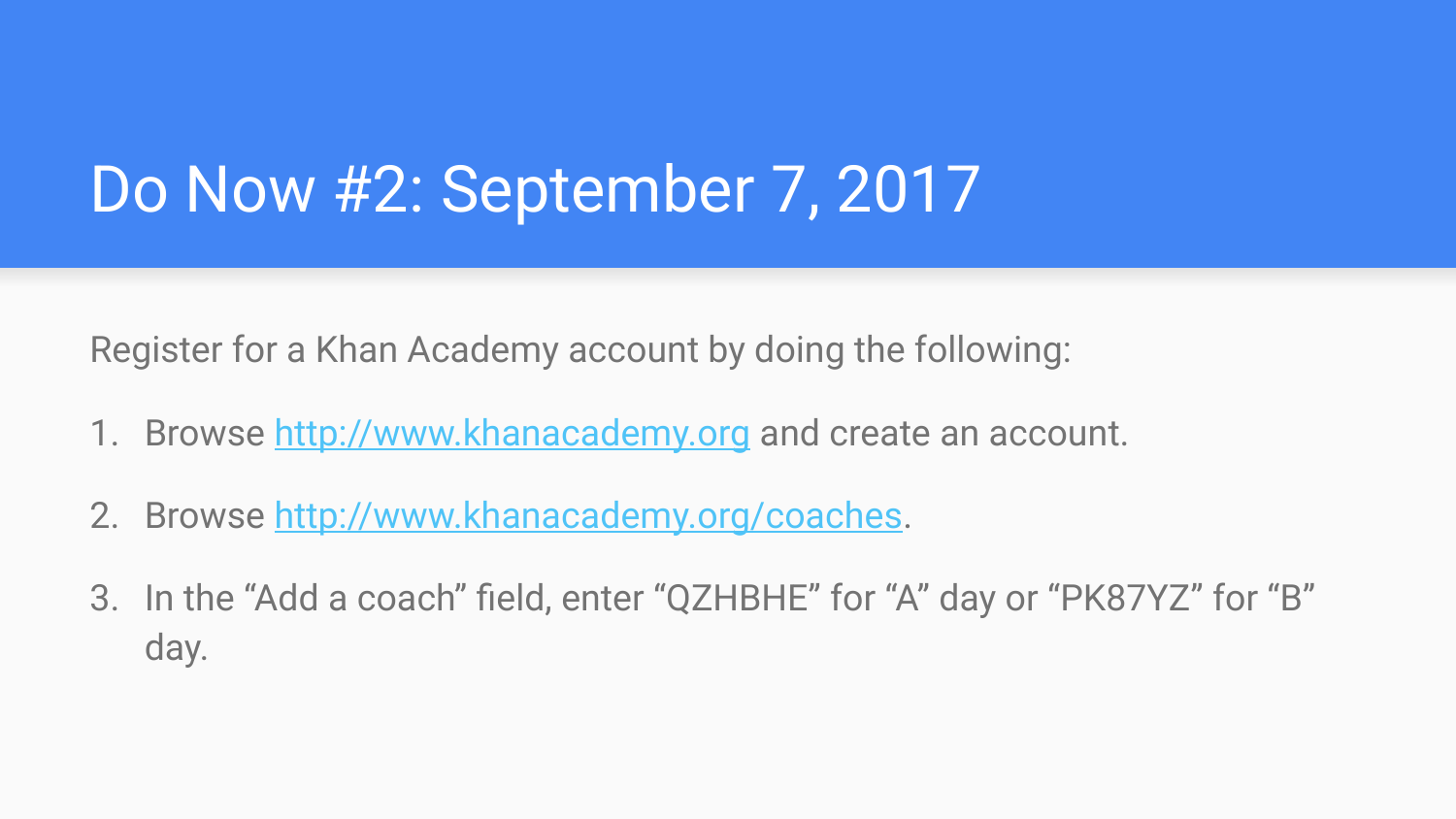

# Do Now #2: September 7, 2017
Register for a Khan Academy account by doing the following:
Browse http://www.khanacademy.org and create an account.
Browse http://www.khanacademy.org/coaches.
In the “Add a coach” field, enter “QZHBHE” for “A” day or “PK87YZ” for “B” day.